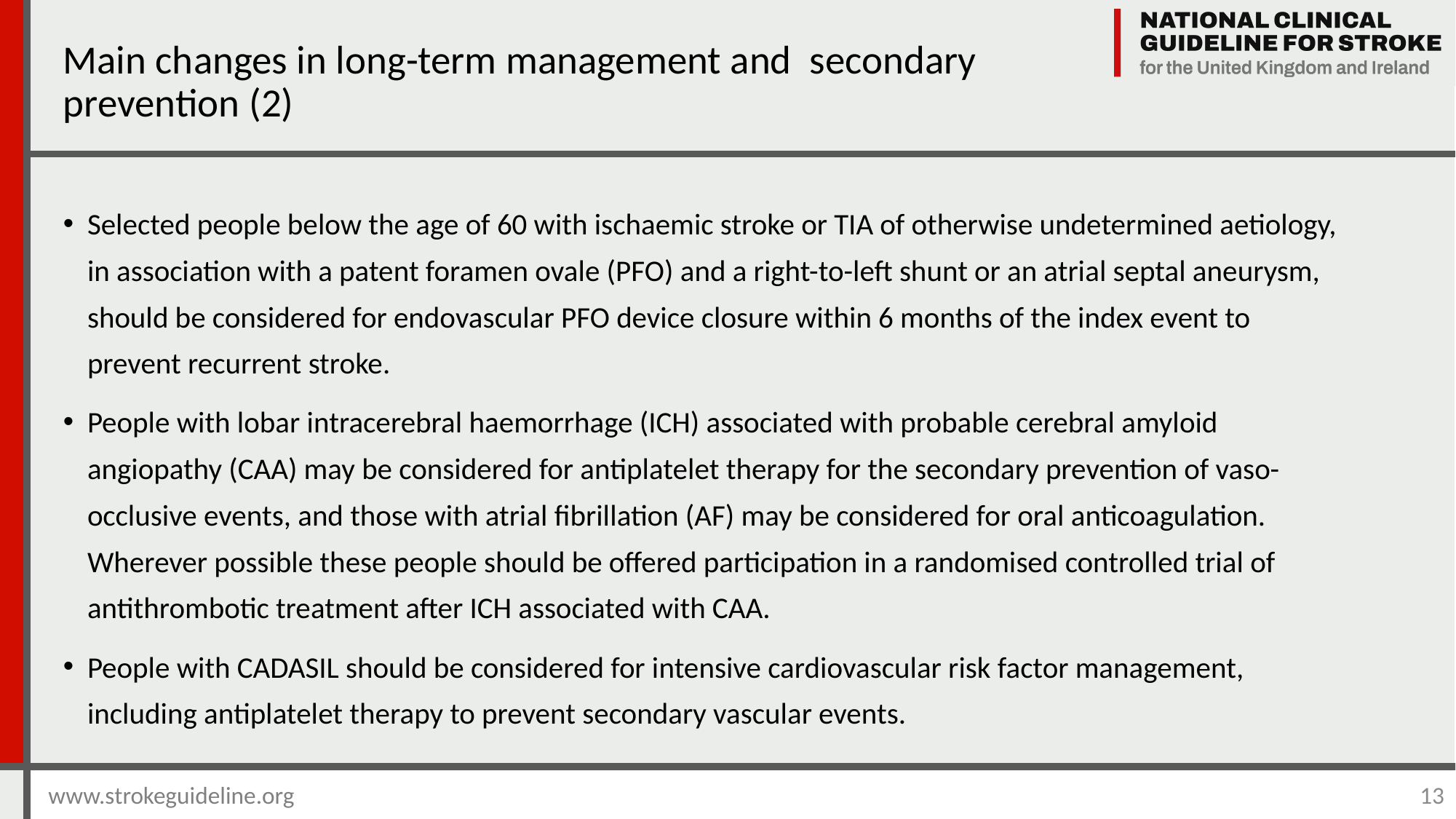

Main changes in long-term management and  secondary prevention (2)
Selected people below the age of 60 with ischaemic stroke or TIA of otherwise undetermined aetiology, in association with a patent foramen ovale (PFO) and a right-to-left shunt or an atrial septal aneurysm, should be considered for endovascular PFO device closure within 6 months of the index event to prevent recurrent stroke.
People with lobar intracerebral haemorrhage (ICH) associated with probable cerebral amyloid angiopathy (CAA) may be considered for antiplatelet therapy for the secondary prevention of vaso-occlusive events, and those with atrial fibrillation (AF) may be considered for oral anticoagulation. Wherever possible these people should be offered participation in a randomised controlled trial of antithrombotic treatment after ICH associated with CAA.
People with CADASIL should be considered for intensive cardiovascular risk factor management, including antiplatelet therapy to prevent secondary vascular events.